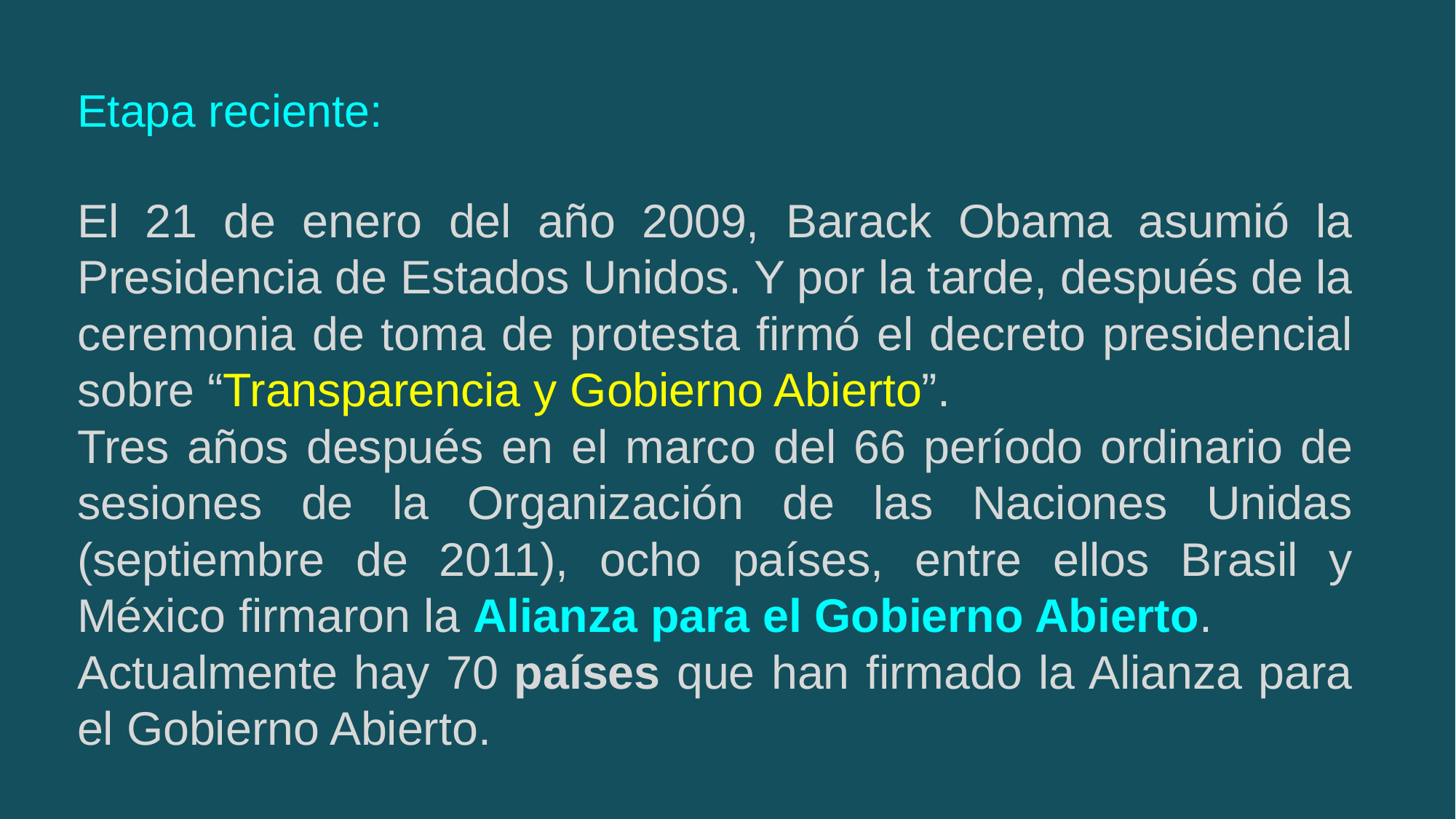

Etapa reciente:

El 21 de enero del año 2009, Barack Obama asumió la Presidencia de Estados Unidos. Y por la tarde, después de la ceremonia de toma de protesta firmó el decreto presidencial sobre “Transparencia y Gobierno Abierto”.
Tres años después en el marco del 66 período ordinario de sesiones de la Organización de las Naciones Unidas (septiembre de 2011), ocho países, entre ellos Brasil y México firmaron la Alianza para el Gobierno Abierto.
Actualmente hay 70 países que han firmado la Alianza para el Gobierno Abierto.